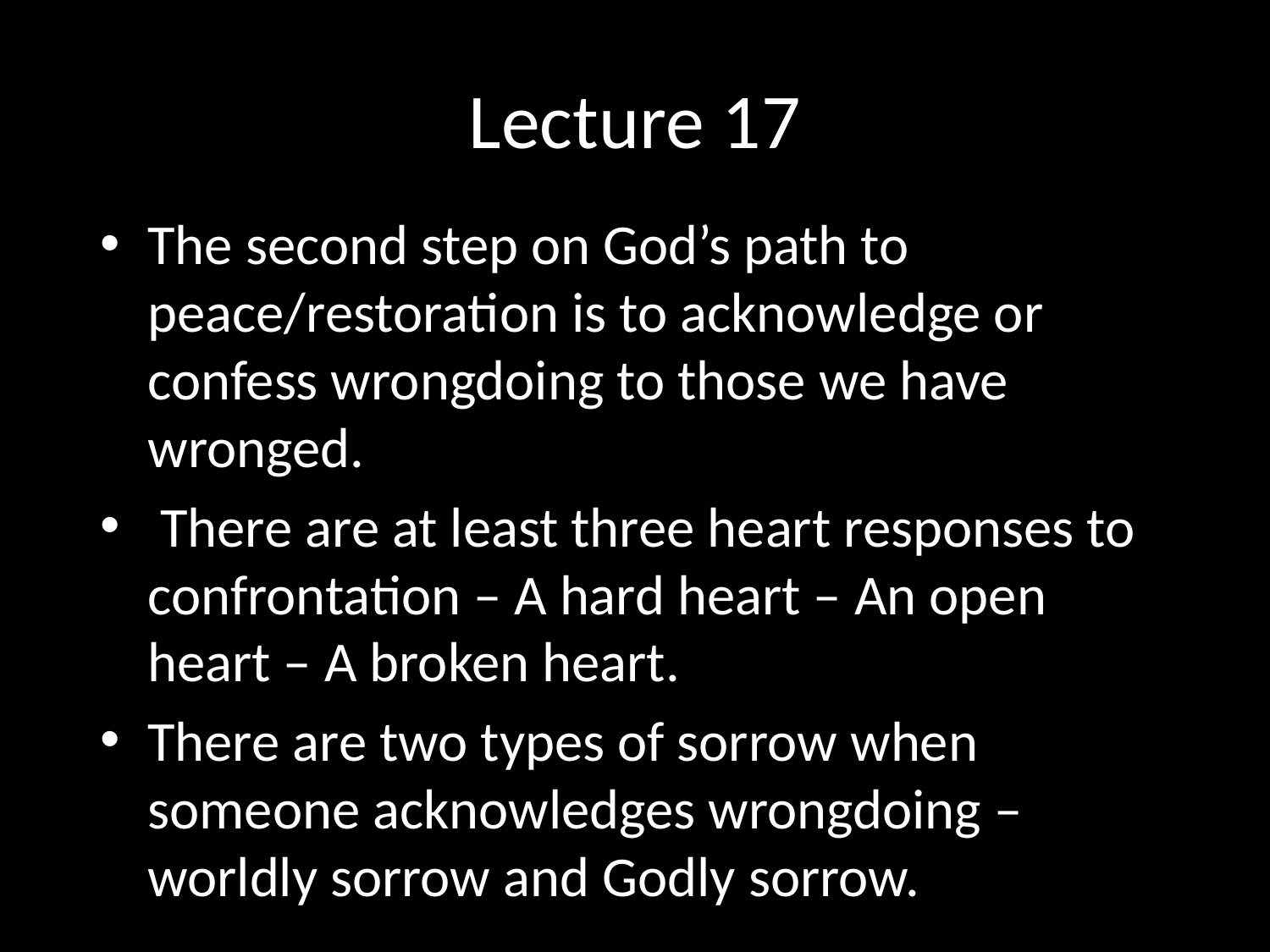

# Lecture 17
The second step on God’s path to peace/restoration is to acknowledge or confess wrongdoing to those we have wronged.
 There are at least three heart responses to confrontation – A hard heart – An open heart – A broken heart.
There are two types of sorrow when someone acknowledges wrongdoing – worldly sorrow and Godly sorrow.